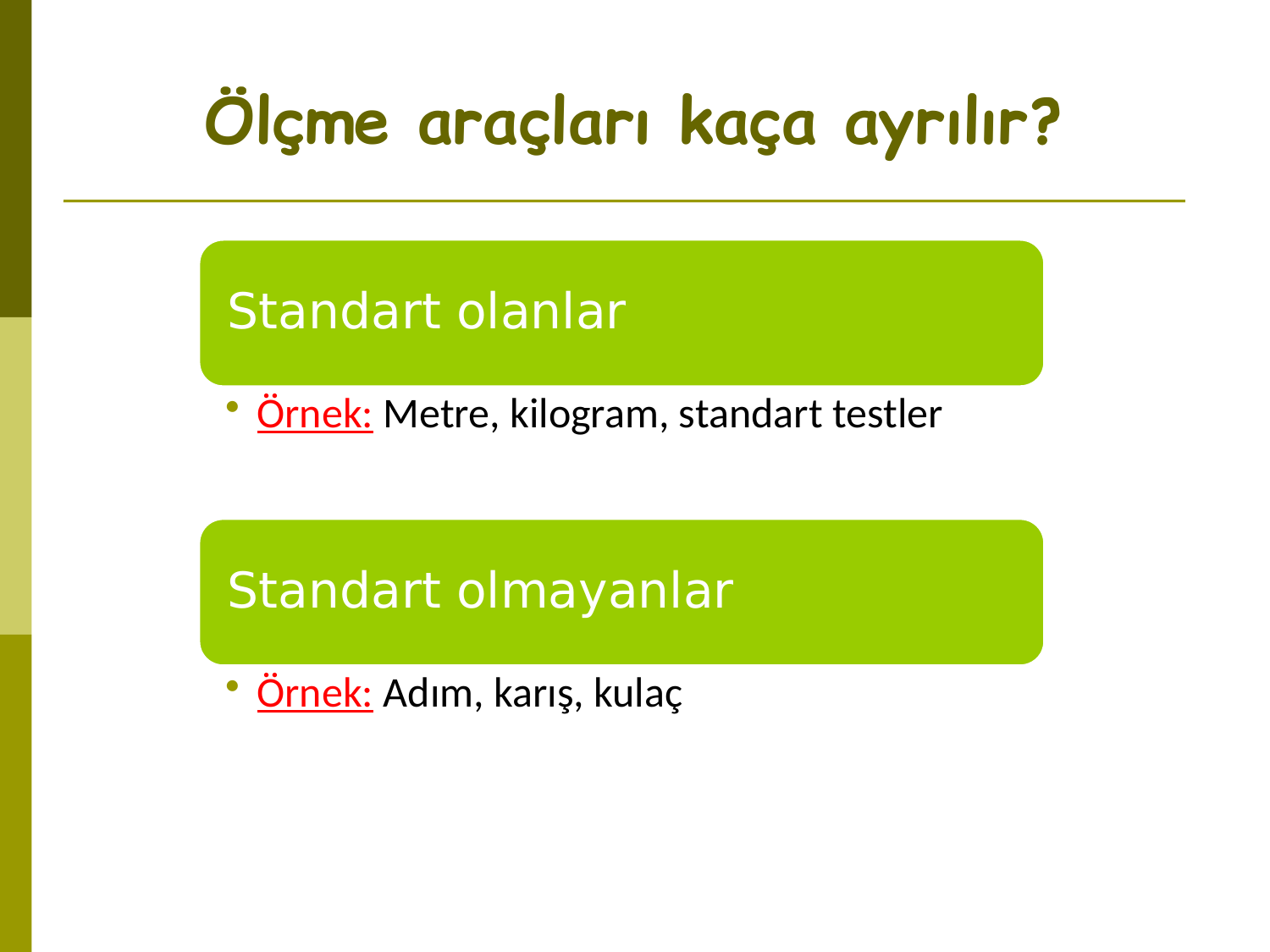

# Ölçme araçları kaça ayrılır?
Standart olanlar
Örnek: Metre, kilogram, standart testler
Standart olmayanlar
Örnek: Adım, karış, kulaç